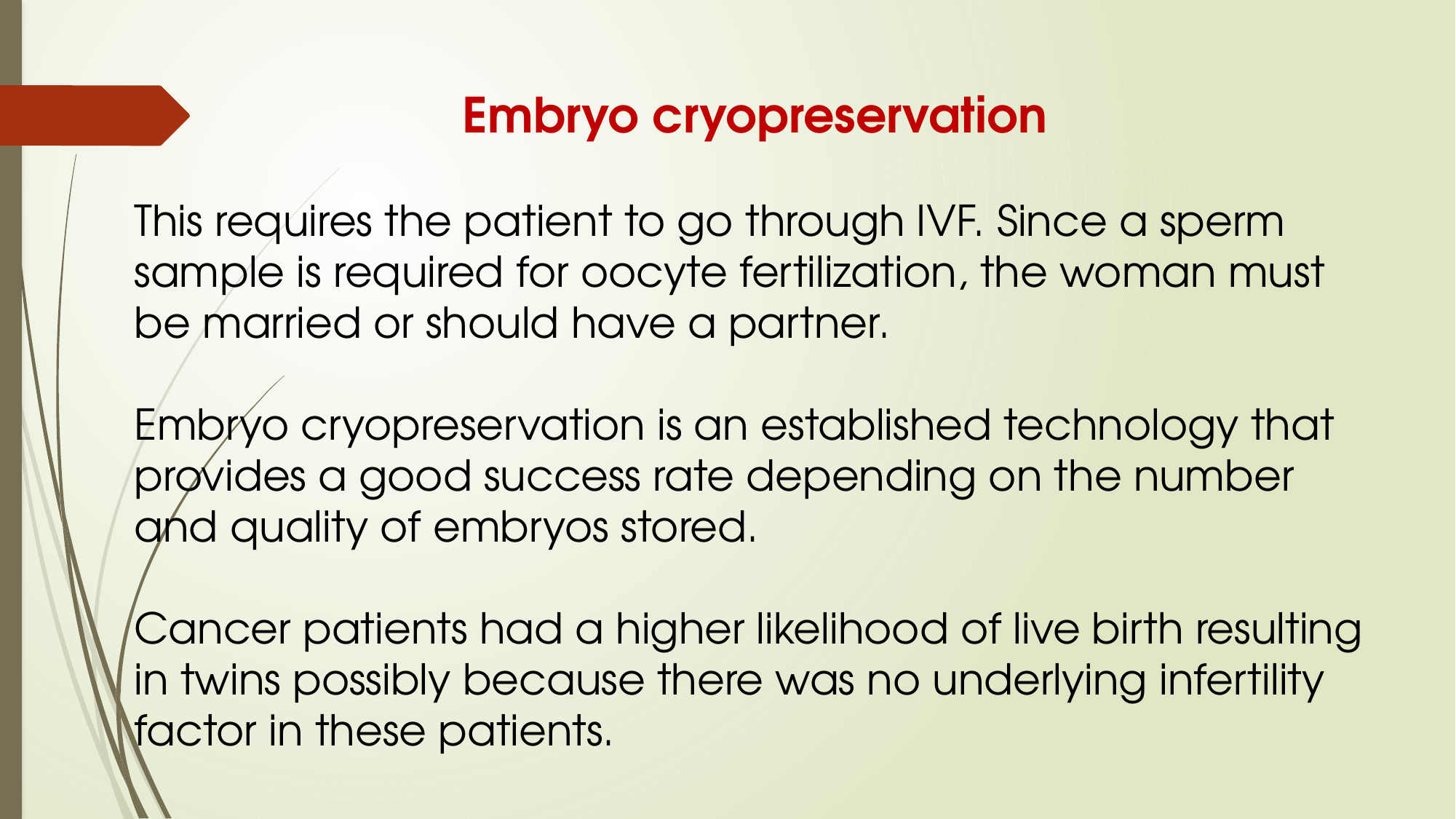

Embryo cryopreservation

This requires the patient to go through IVF. Since a sperm sample is required for oocyte fertilization, the woman must be married or should have a partner.

Embryo cryopreservation is an established technology that provides a good success rate depending on the number and quality of embryos stored.

Cancer patients had a higher likelihood of live birth resulting in twins possibly because there was no underlying infertility factor in these patients.